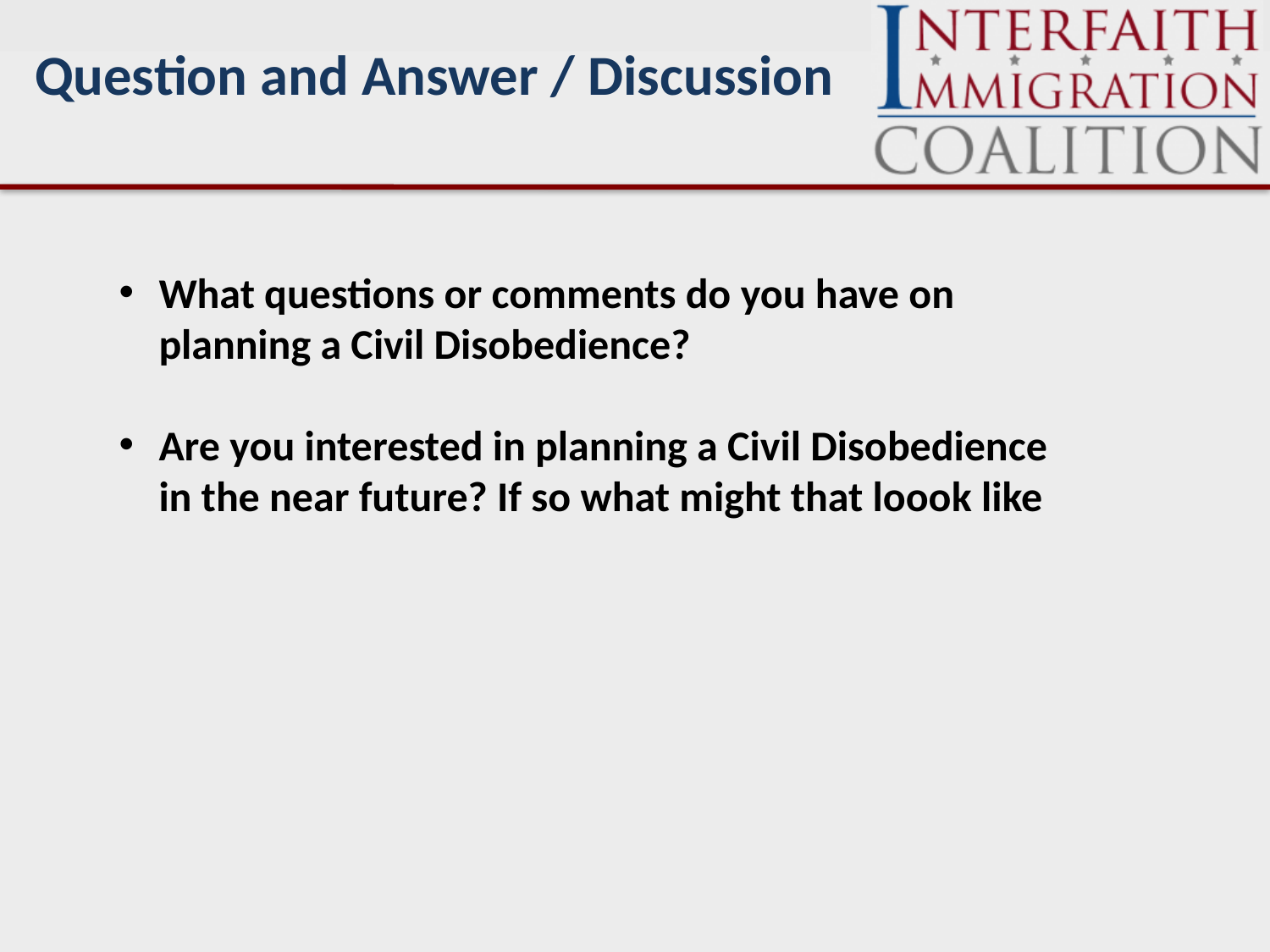

Question and Answer / Discussion
What questions or comments do you have on planning a Civil Disobedience?

Are you interested in planning a Civil Disobedience in the near future? If so what might that loook like